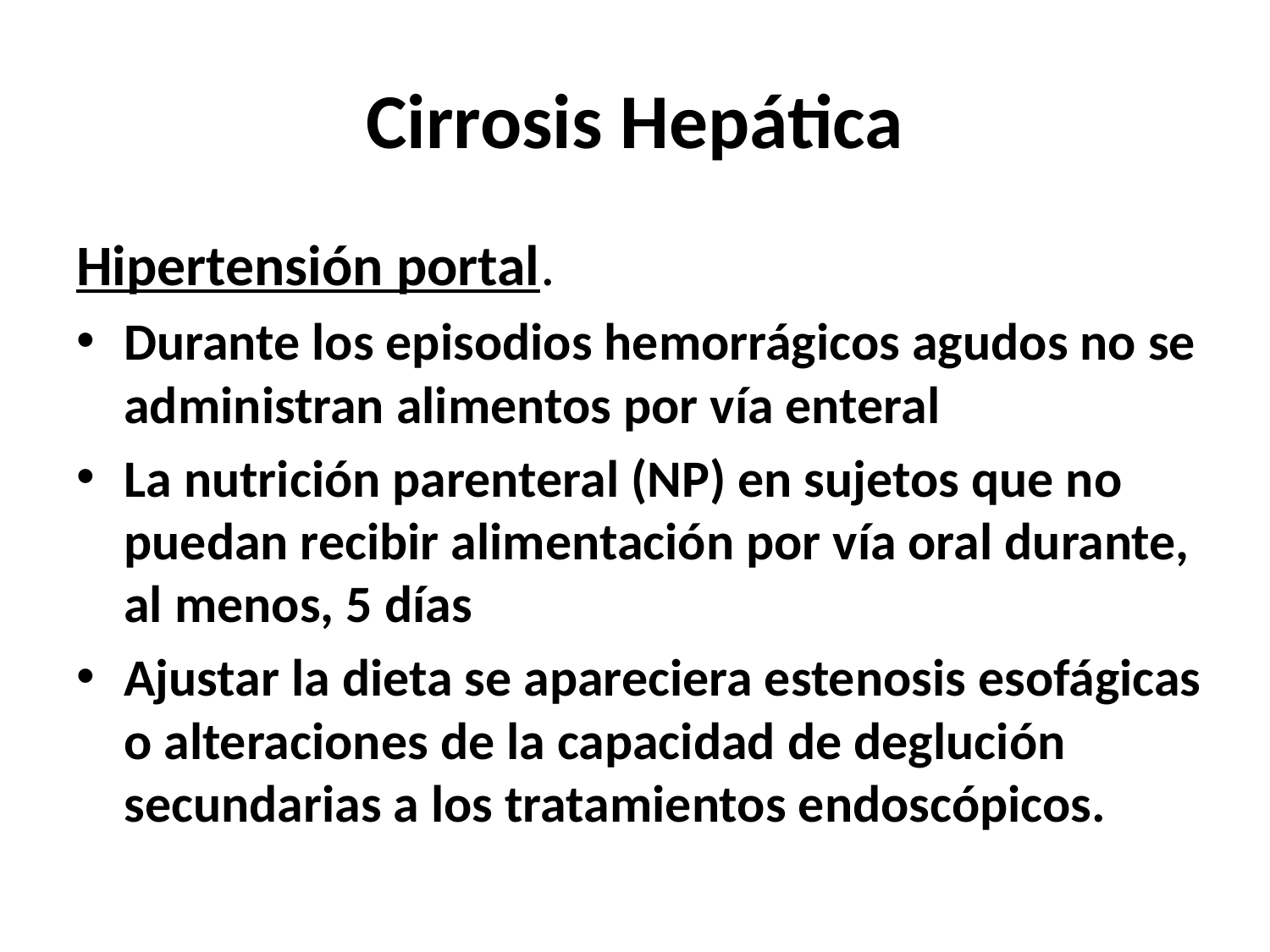

# Cirrosis Hepática
Hipertensión portal.
Durante los episodios hemorrágicos agudos no se administran alimentos por vía enteral
La nutrición parenteral (NP) en sujetos que no puedan recibir alimentación por vía oral durante, al menos, 5 días
Ajustar la dieta se apareciera estenosis esofágicas o alteraciones de la capacidad de deglución secundarias a los tratamientos endoscópicos.